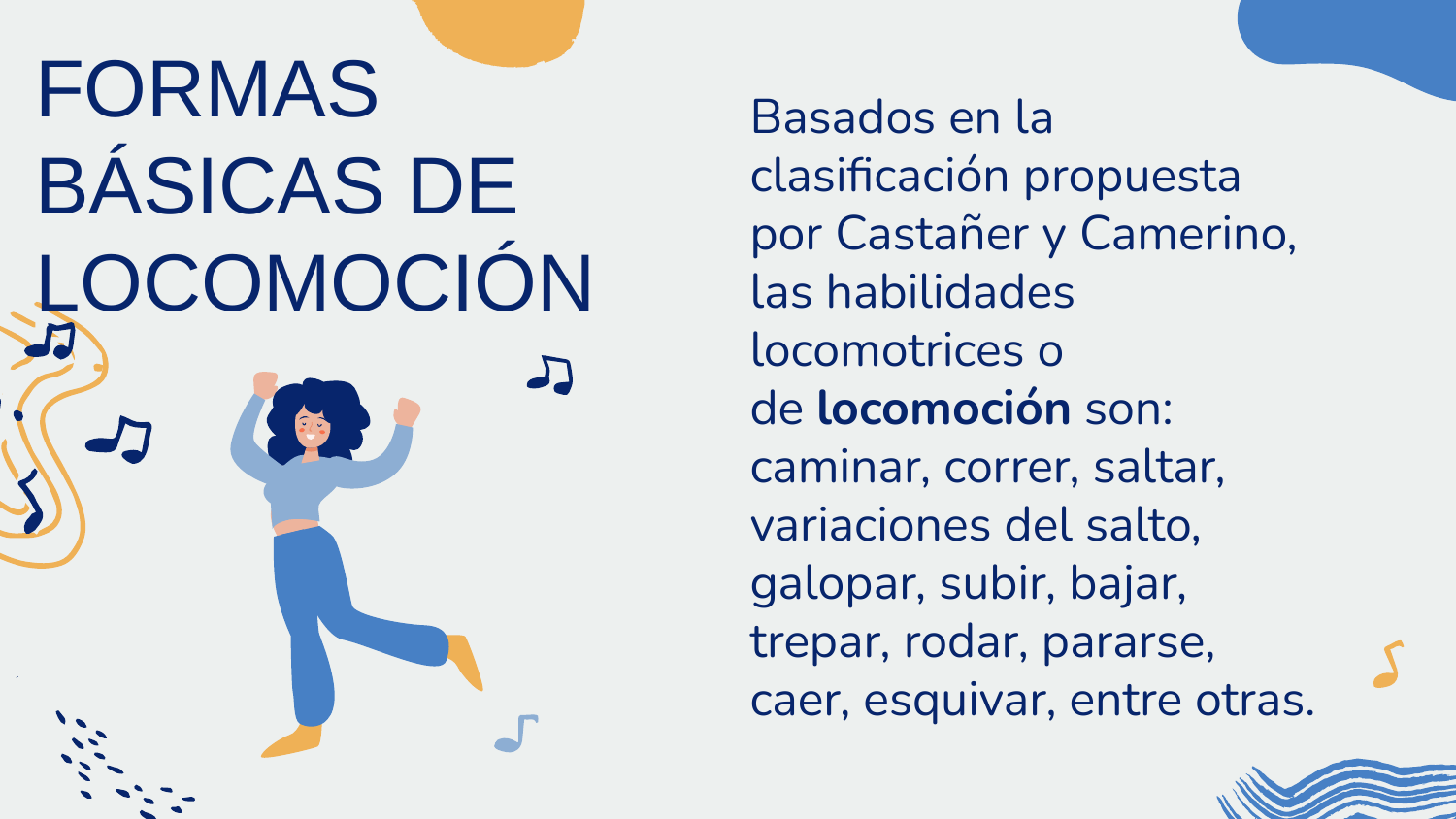

FORMAS BÁSICAS DE LOCOMOCIÓN
Basados en la clasificación propuesta por Castañer y Camerino, las habilidades locomotrices o de locomoción son: caminar, correr, saltar, variaciones del salto, galopar, subir, bajar, trepar, rodar, pararse, caer, esquivar, entre otras.